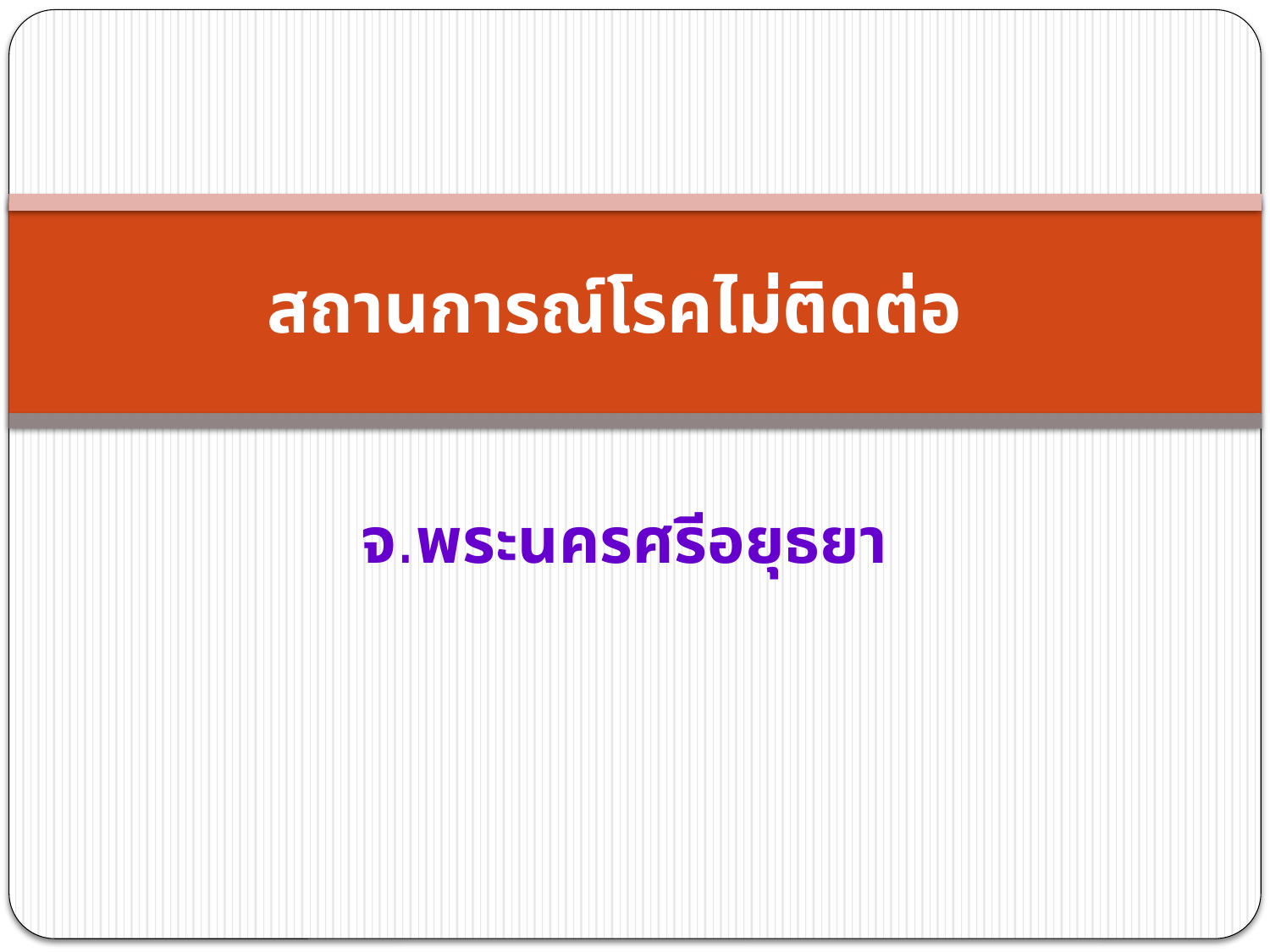

สถานการณ์โรคไม่ติดต่อ
จ.พระนครศรีอยุธยา